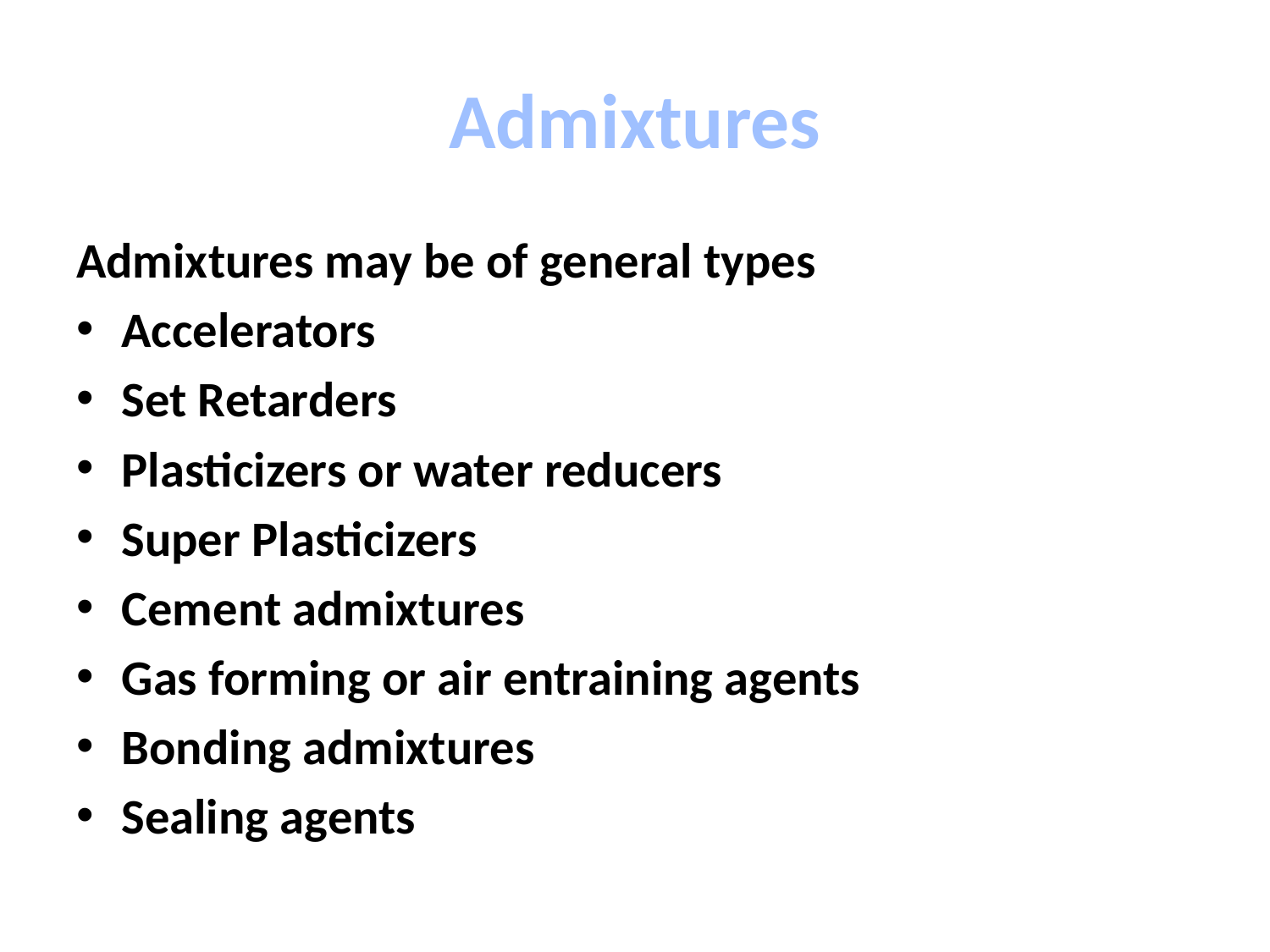

# Admixtures
Admixtures may be of general types
Accelerators
Set Retarders
Plasticizers or water reducers
Super Plasticizers
Cement admixtures
Gas forming or air entraining agents
Bonding admixtures
Sealing agents